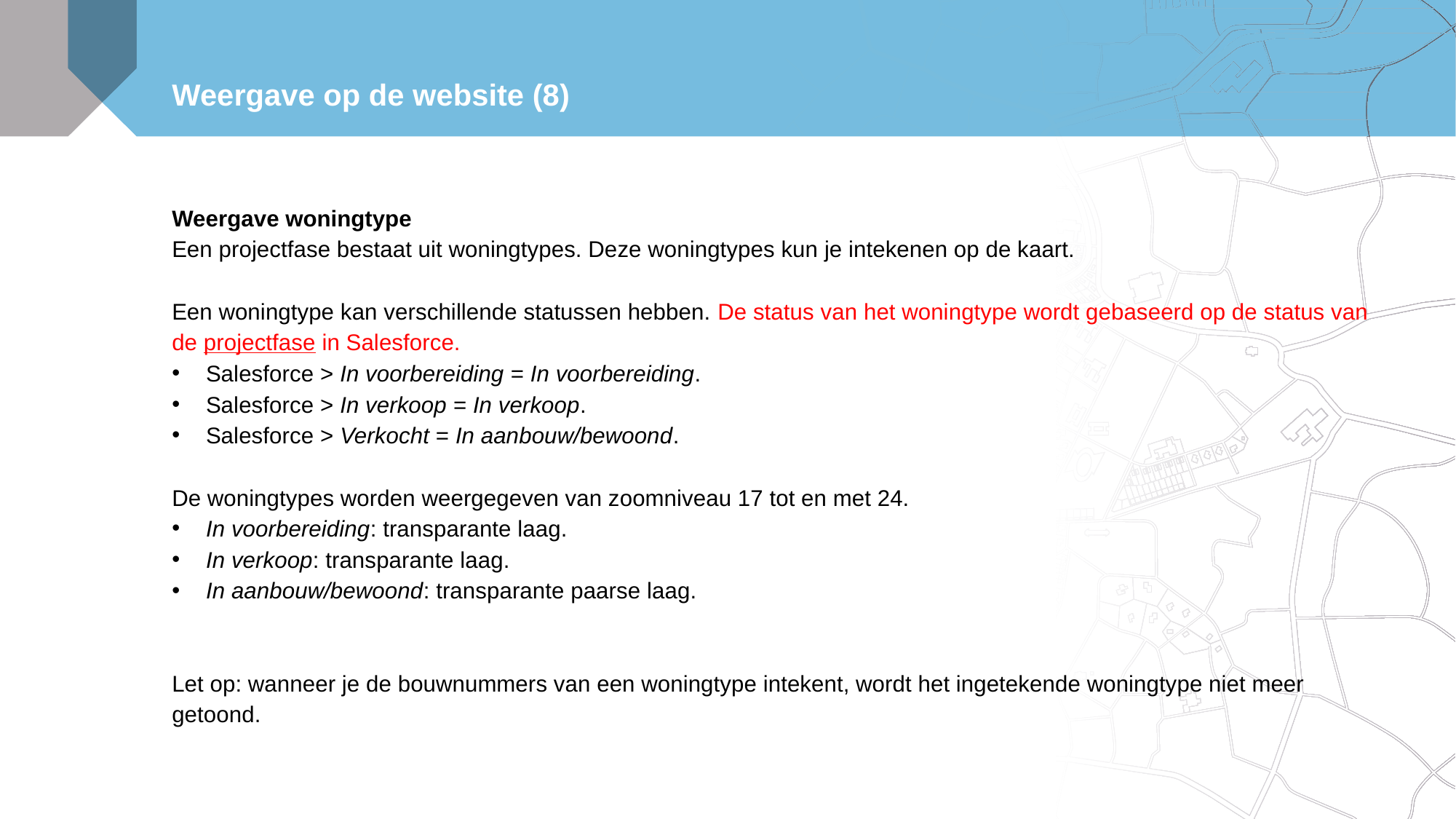

# Weergave op de website (8)
Weergave woningtype
Een projectfase bestaat uit woningtypes. Deze woningtypes kun je intekenen op de kaart.
Een woningtype kan verschillende statussen hebben. De status van het woningtype wordt gebaseerd op de status van de projectfase in Salesforce.
Salesforce > In voorbereiding = In voorbereiding.
Salesforce > In verkoop = In verkoop.
Salesforce > Verkocht = In aanbouw/bewoond.

De woningtypes worden weergegeven van zoomniveau 17 tot en met 24.
In voorbereiding: transparante laag.
In verkoop: transparante laag.
In aanbouw/bewoond: transparante paarse laag.

Let op: wanneer je de bouwnummers van een woningtype intekent, wordt het ingetekende woningtype niet meer getoond.